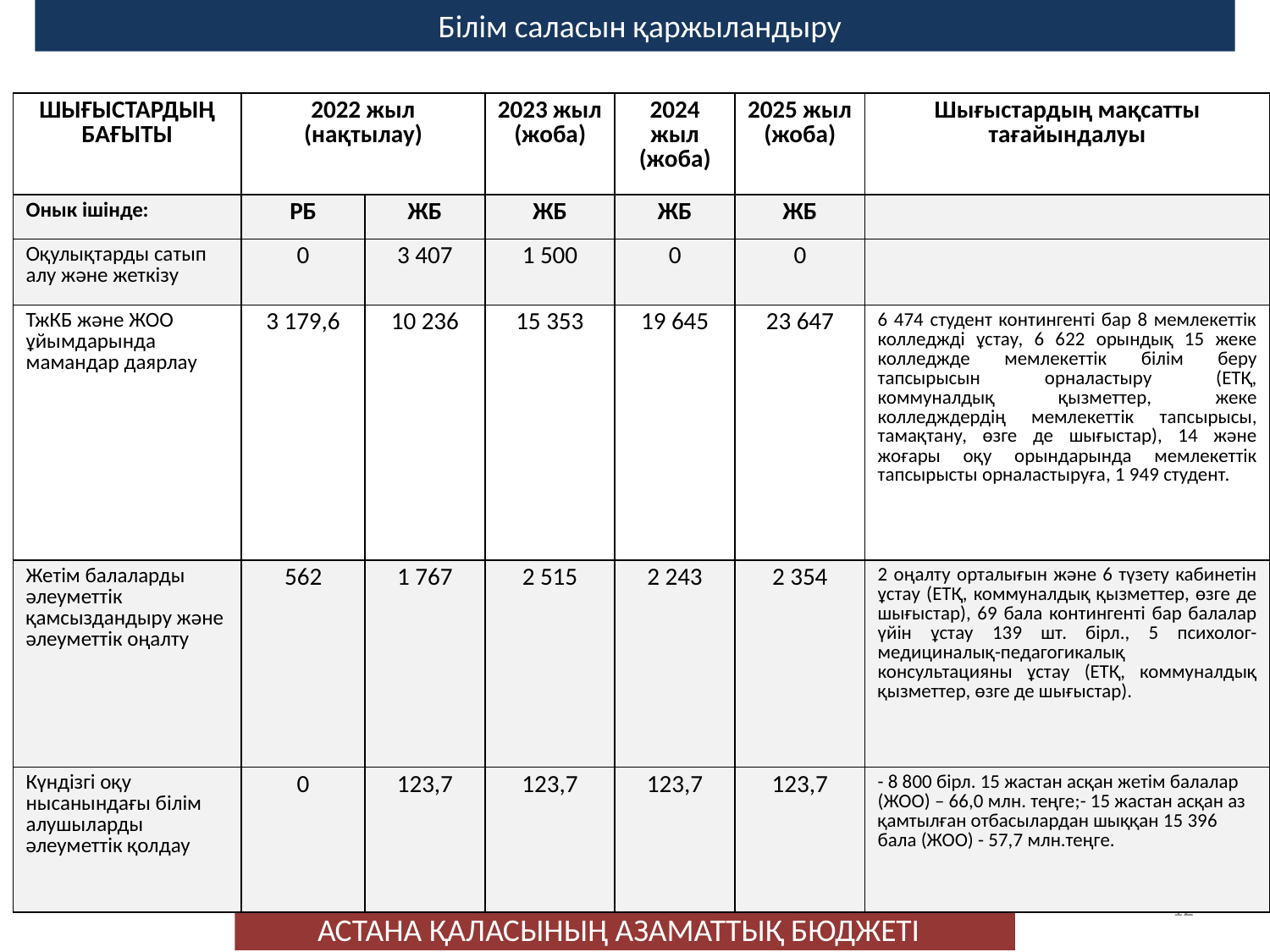

Білім саласын қаржыландыру

| ШЫҒЫСТАРДЫҢ БАҒЫТЫ | 2022 жыл (нақтылау) |  | 2023 жыл (жоба) | 2024 жыл (жоба) | 2025 жыл (жоба) | Шығыстардың мақсатты тағайындалуы |
| --- | --- | --- | --- | --- | --- | --- |
| Онык ішінде: | РБ | ЖБ | ЖБ | ЖБ | ЖБ |  |
| Оқулықтарды сатып алу және жеткізу | 0 | 3 407 | 1 500 | 0 | 0 |  |
| ТжКБ және ЖОО ұйымдарында мамандар даярлау | 3 179,6 | 10 236 | 15 353 | 19 645 | 23 647 | 6 474 студент контингенті бар 8 мемлекеттік колледжді ұстау, 6 622 орындық 15 жеке колледжде мемлекеттік білім беру тапсырысын орналастыру (ЕТҚ, коммуналдық қызметтер, жеке колледждердің мемлекеттік тапсырысы, тамақтану, өзге де шығыстар), 14 және жоғары оқу орындарында мемлекеттік тапсырысты орналастыруға, 1 949 студент. |
| Жетім балаларды әлеуметтік қамсыздандыру және әлеуметтік оңалту | 562 | 1 767 | 2 515 | 2 243 | 2 354 | 2 оңалту орталығын және 6 түзету кабинетін ұстау (ЕТҚ, коммуналдық қызметтер, өзге де шығыстар), 69 бала контингенті бар балалар үйін ұстау 139 шт. бірл., 5 психолог-медициналық-педагогикалық консультацияны ұстау (ЕТҚ, коммуналдық қызметтер, өзге де шығыстар). |
| Күндізгі оқу нысанындағы білім алушыларды әлеуметтік қолдау | 0 | 123,7 | 123,7 | 123,7 | 123,7 | - 8 800 бірл. 15 жастан асқан жетім балалар (ЖОО) – 66,0 млн. теңге;- 15 жастан асқан аз қамтылған отбасылардан шыққан 15 396 бала (ЖОО) - 57,7 млн.теңге. |
12

АСТАНА ҚАЛАСЫНЫҢ АЗАМАТТЫҚ БЮДЖЕТІ